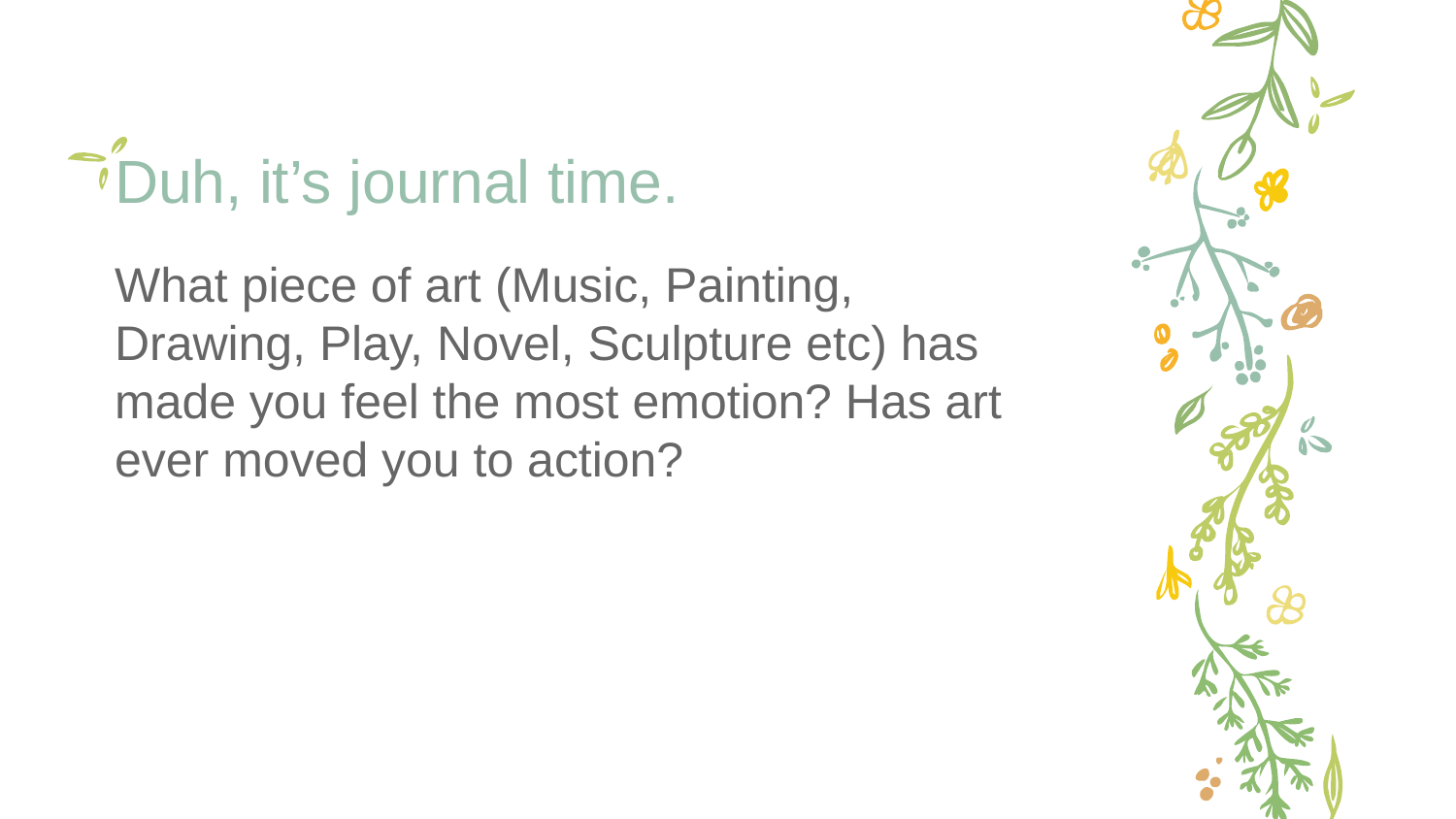

# Duh, it’s journal time.
What piece of art (Music, Painting, Drawing, Play, Novel, Sculpture etc) has made you feel the most emotion? Has art ever moved you to action?